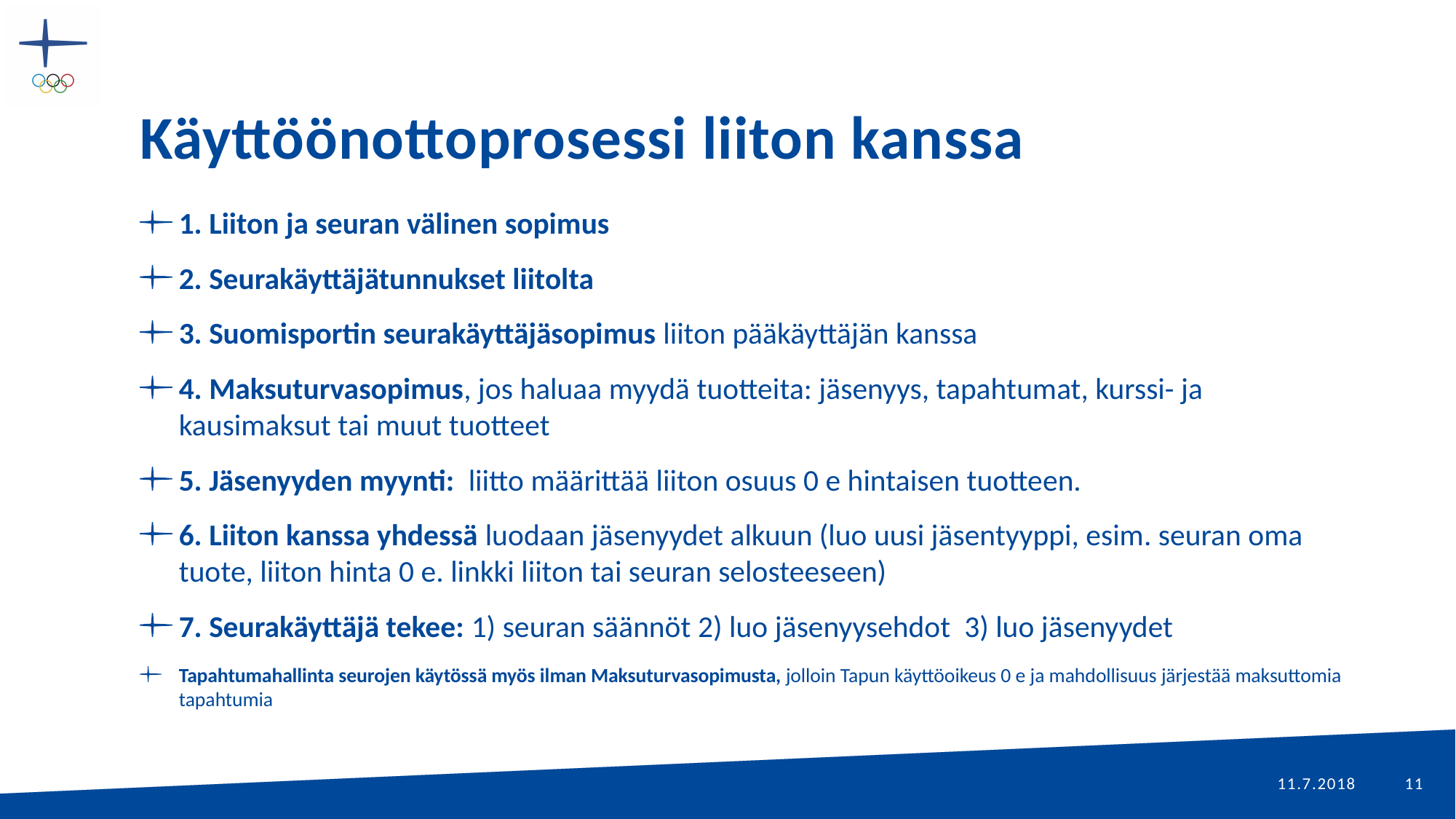

# Käyttöönottoprosessi liiton kanssa
1. Liiton ja seuran välinen sopimus
2. Seurakäyttäjätunnukset liitolta
3. Suomisportin seurakäyttäjäsopimus liiton pääkäyttäjän kanssa
4. Maksuturvasopimus, jos haluaa myydä tuotteita: jäsenyys, tapahtumat, kurssi- ja kausimaksut tai muut tuotteet
5. Jäsenyyden myynti:  liitto määrittää liiton osuus 0 e hintaisen tuotteen.
6. Liiton kanssa yhdessä luodaan jäsenyydet alkuun (luo uusi jäsentyyppi, esim. seuran oma tuote, liiton hinta 0 e. linkki liiton tai seuran selosteeseen)
7. Seurakäyttäjä tekee: 1) seuran säännöt 2) luo jäsenyysehdot  3) luo jäsenyydet
Tapahtumahallinta seurojen käytössä myös ilman Maksuturvasopimusta, jolloin Tapun käyttöoikeus 0 e ja mahdollisuus järjestää maksuttomia tapahtumia
11.7.2018
11